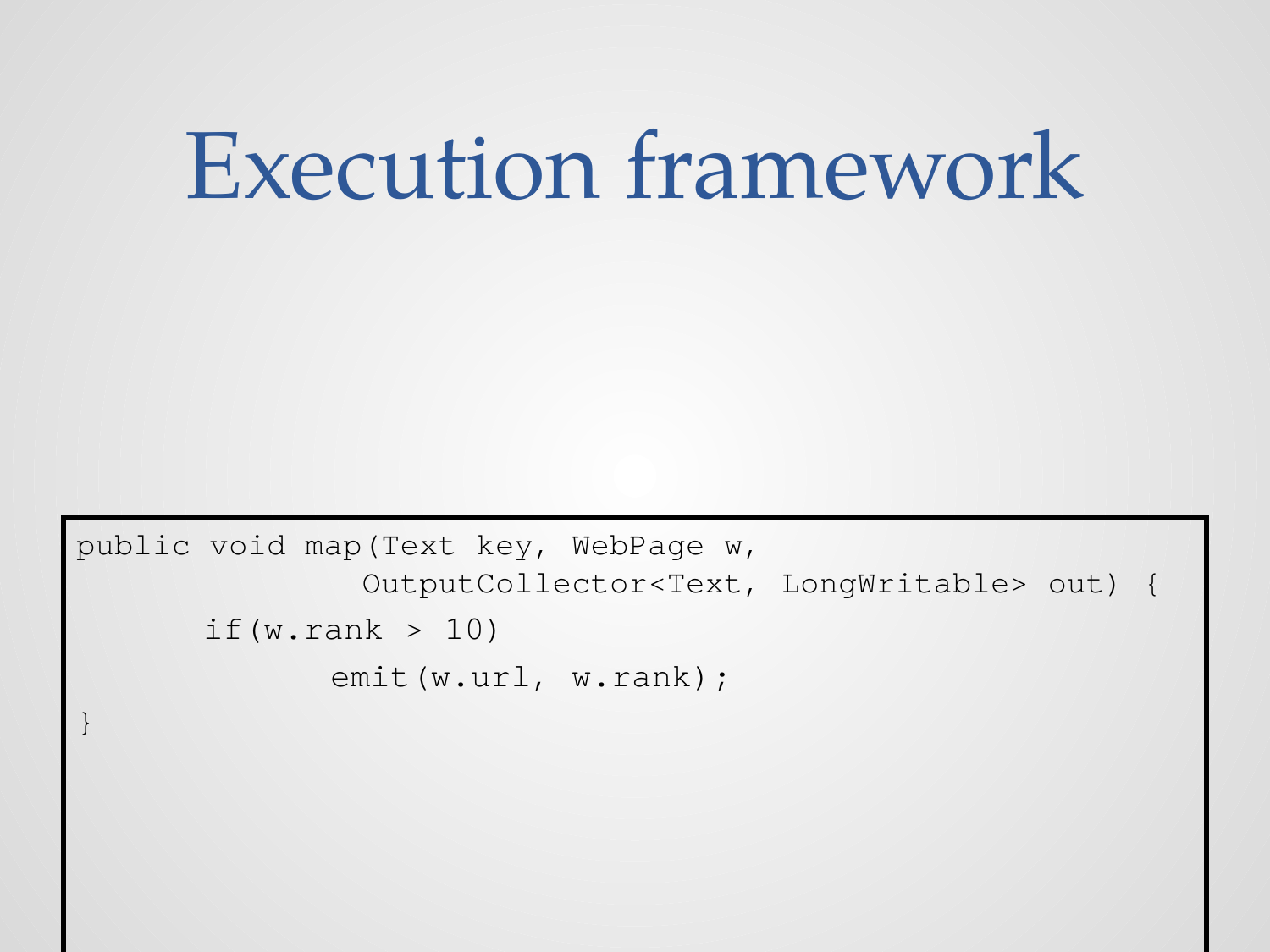

# Execution framework
public void map(Text key, WebPage w,
               OutputCollector<Text, LongWritable> out) {
	if(w.rank > 10)
		emit(w.url, w.rank);
}